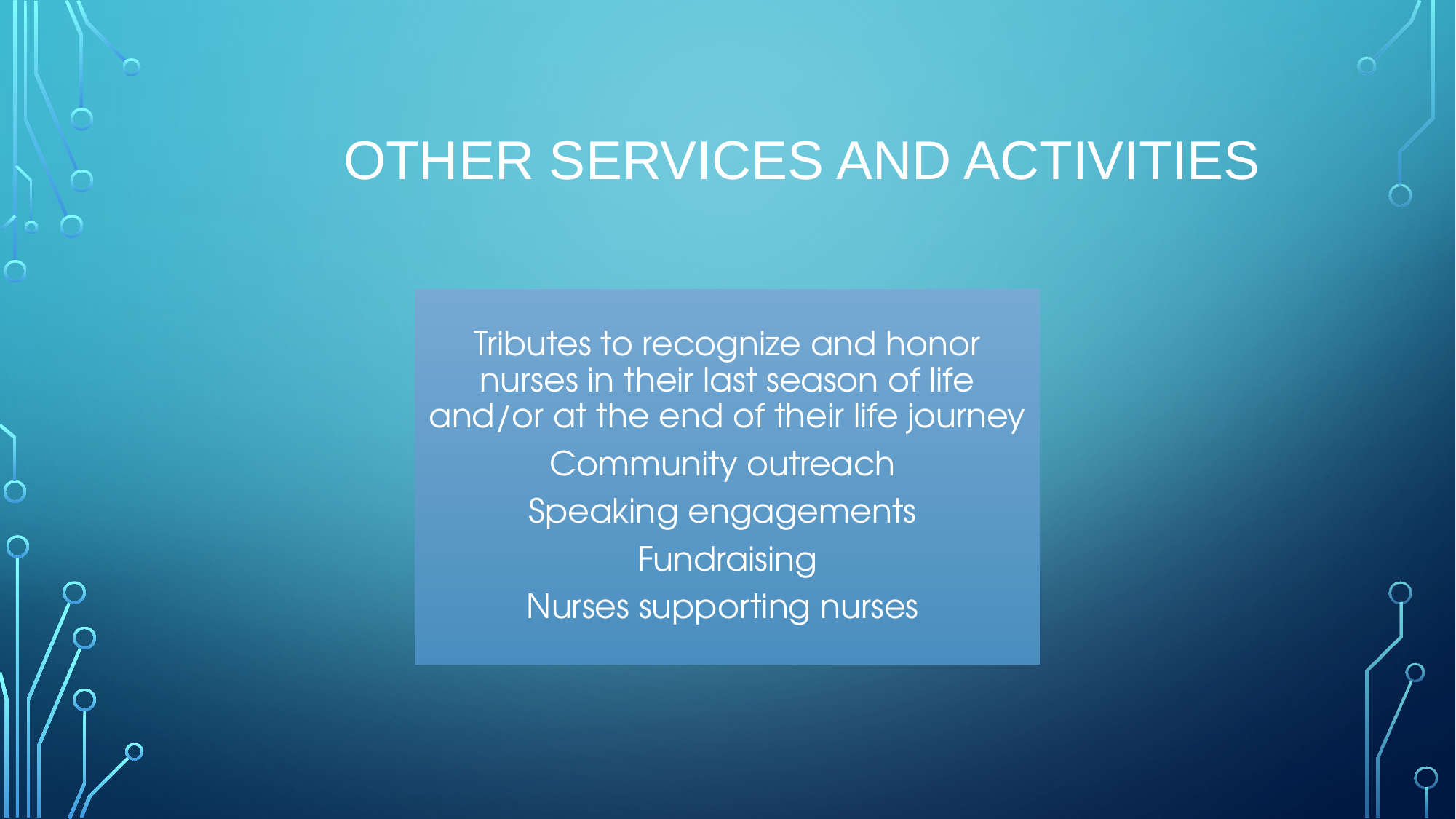

# Other Services and Activities
Tributes to recognize and honor nurses in their last season of life and/or at the end of their life journey
Community outreach
Speaking engagements
Fundraising
Nurses supporting nurses